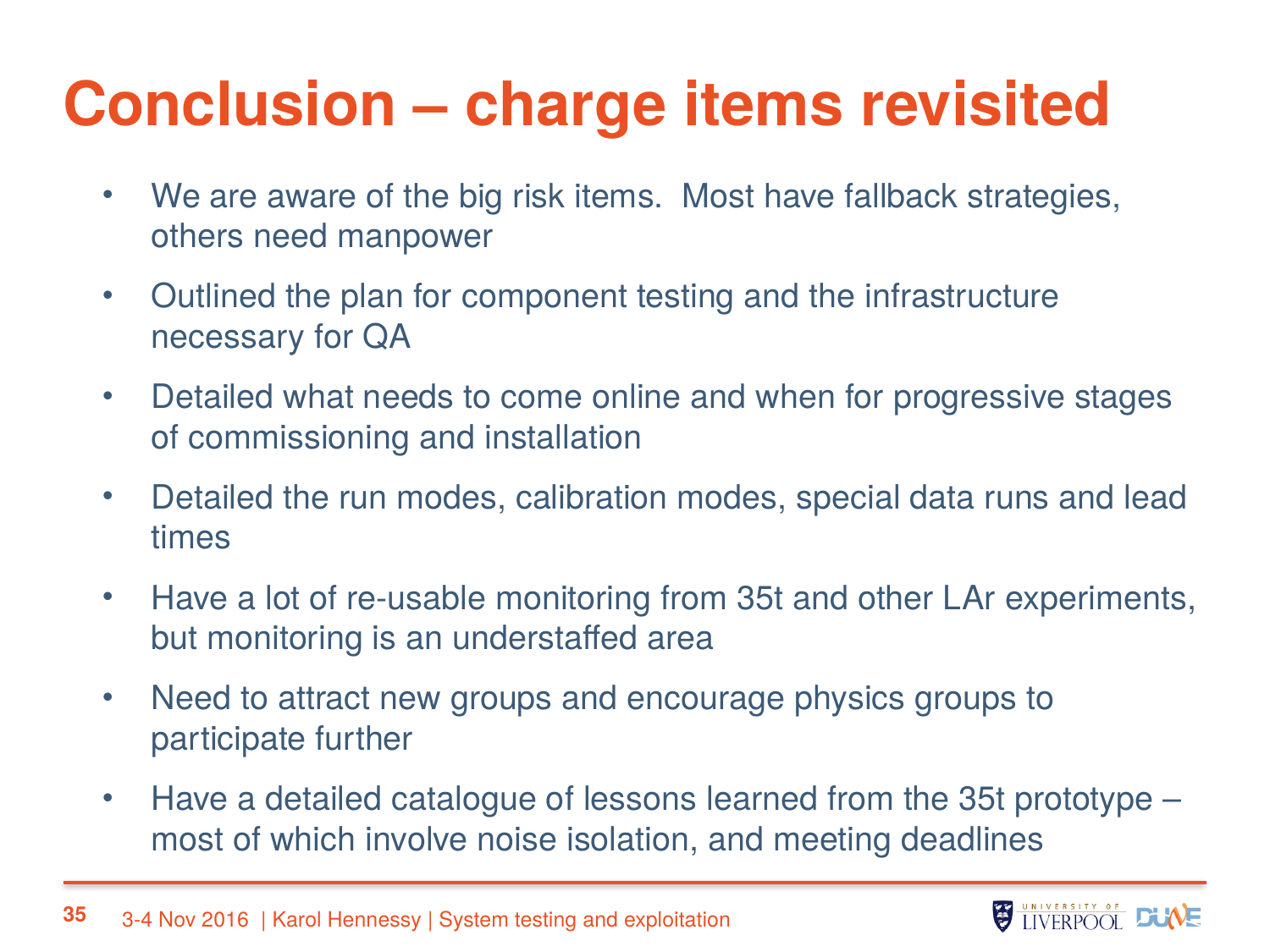

# Conclusion – charge items revisited
We are aware of the big risk items.  Most have fallback strategies, others need manpower
Outlined the plan for component testing and the infrastructure necessary for QA
Detailed what needs to come online and when for progressive stages of commissioning and installation
Detailed the run modes, calibration modes, special data runs and lead times
Have a lot of re-usable monitoring from 35t and other LAr experiments, but monitoring is an understaffed area
Need to attract new groups and encourage physics groups to participate further
Have a detailed catalogue of lessons learned from the 35t prototype – most of which involve noise isolation, and meeting deadlines

35
3-4 Nov 2016
| Karol Hennessy | System testing and exploitation